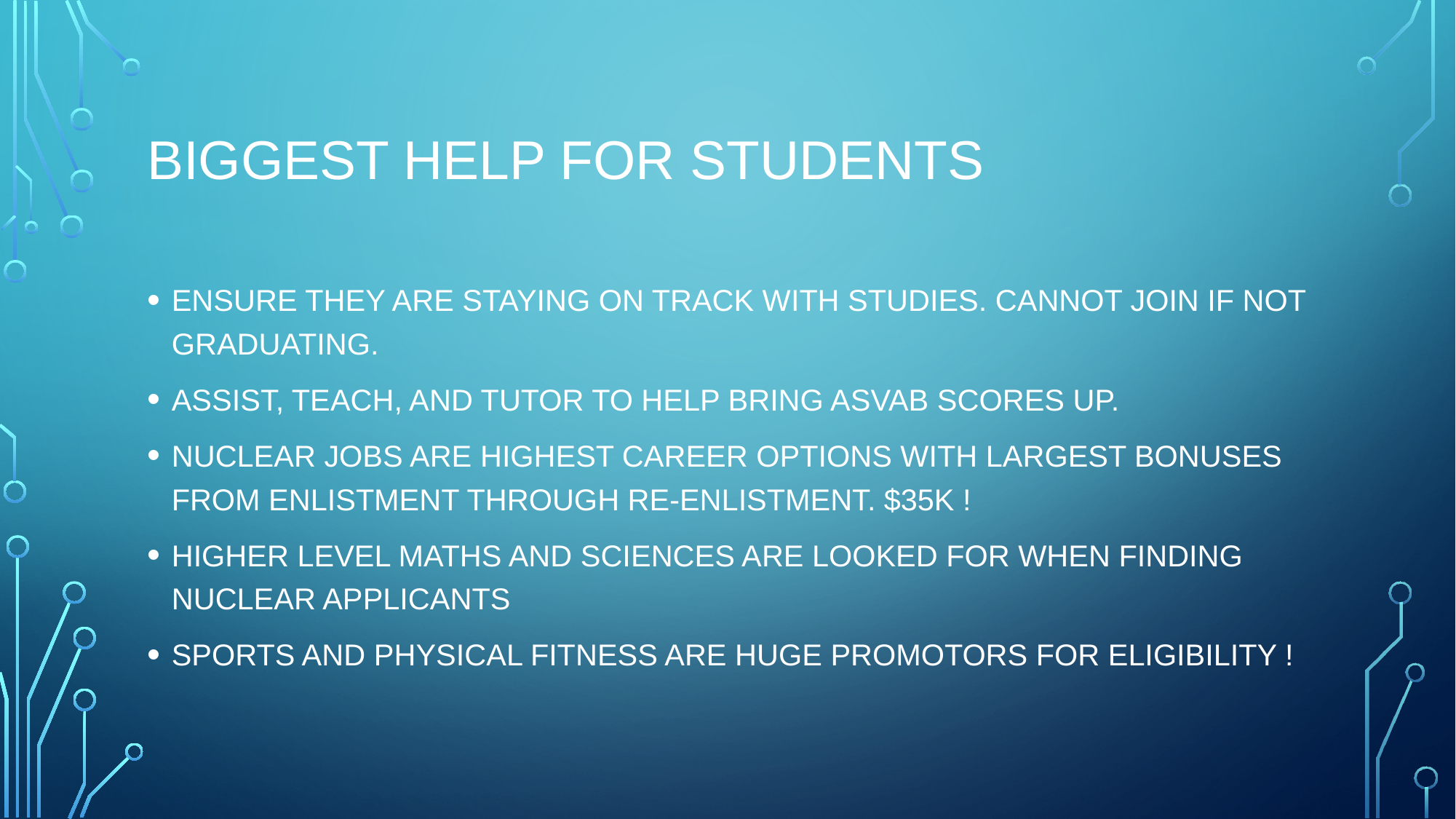

# BIGGEST HELP FOR STUDENTS
ENSURE THEY ARE STAYING ON TRACK WITH STUDIES. CANNOT JOIN IF NOT GRADUATING.
ASSIST, TEACH, AND TUTOR TO HELP BRING ASVAB SCORES UP.
NUCLEAR JOBS ARE HIGHEST CAREER OPTIONS WITH LARGEST BONUSES FROM ENLISTMENT THROUGH RE-ENLISTMENT. $35K !
HIGHER LEVEL MATHS AND SCIENCES ARE LOOKED FOR WHEN FINDING NUCLEAR APPLICANTS
SPORTS AND PHYSICAL FITNESS ARE HUGE PROMOTORS FOR ELIGIBILITY !